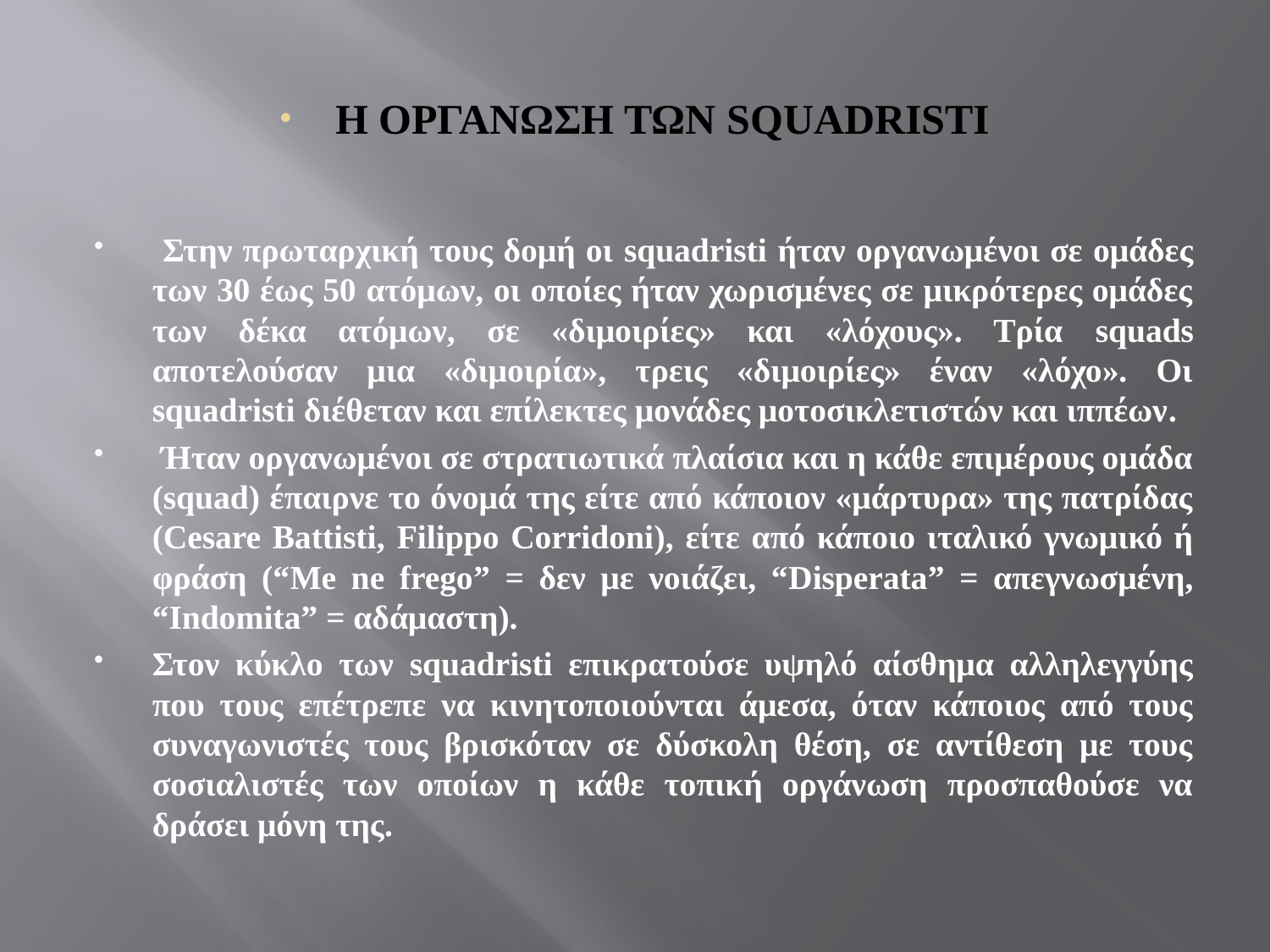

# Η ΟΡΓΑΝΩΣΗ ΤΩΝ SQUADRISTI
 Στην πρωταρχική τους δομή οι squadristi ήταν οργανωμένοι σε ομάδες των 30 έως 50 ατόμων, οι οποίες ήταν χωρισμένες σε μικρότερες ομάδες των δέκα ατόμων, σε «διμοιρίες» και «λόχους». Τρία squads αποτελούσαν μια «διμοιρία», τρεις «διμοιρίες» έναν «λόχο». Οι squadristi διέθεταν και επίλεκτες μονάδες μοτοσικλετιστών και ιππέων.
 Ήταν οργανωμένοι σε στρατιωτικά πλαίσια και η κάθε επιμέρους ομάδα (squad) έπαιρνε το όνομά της είτε από κάποιον «μάρτυρα» της πατρίδας (Cesare Battisti, Filippo Corridoni), είτε από κάποιο ιταλικό γνωμικό ή φράση (“Me ne frego” = δεν με νοιάζει, “Disperata” = απεγνωσμένη, “Indomita” = αδάμαστη).
Στον κύκλο των squadristi επικρατούσε υψηλό αίσθημα αλληλεγγύης που τους επέτρεπε να κινητοποιούνται άμεσα, όταν κάποιος από τους συναγωνιστές τους βρισκόταν σε δύσκολη θέση, σε αντίθεση με τους σοσιαλιστές των οποίων η κάθε τοπική οργάνωση προσπαθούσε να δράσει μόνη της.